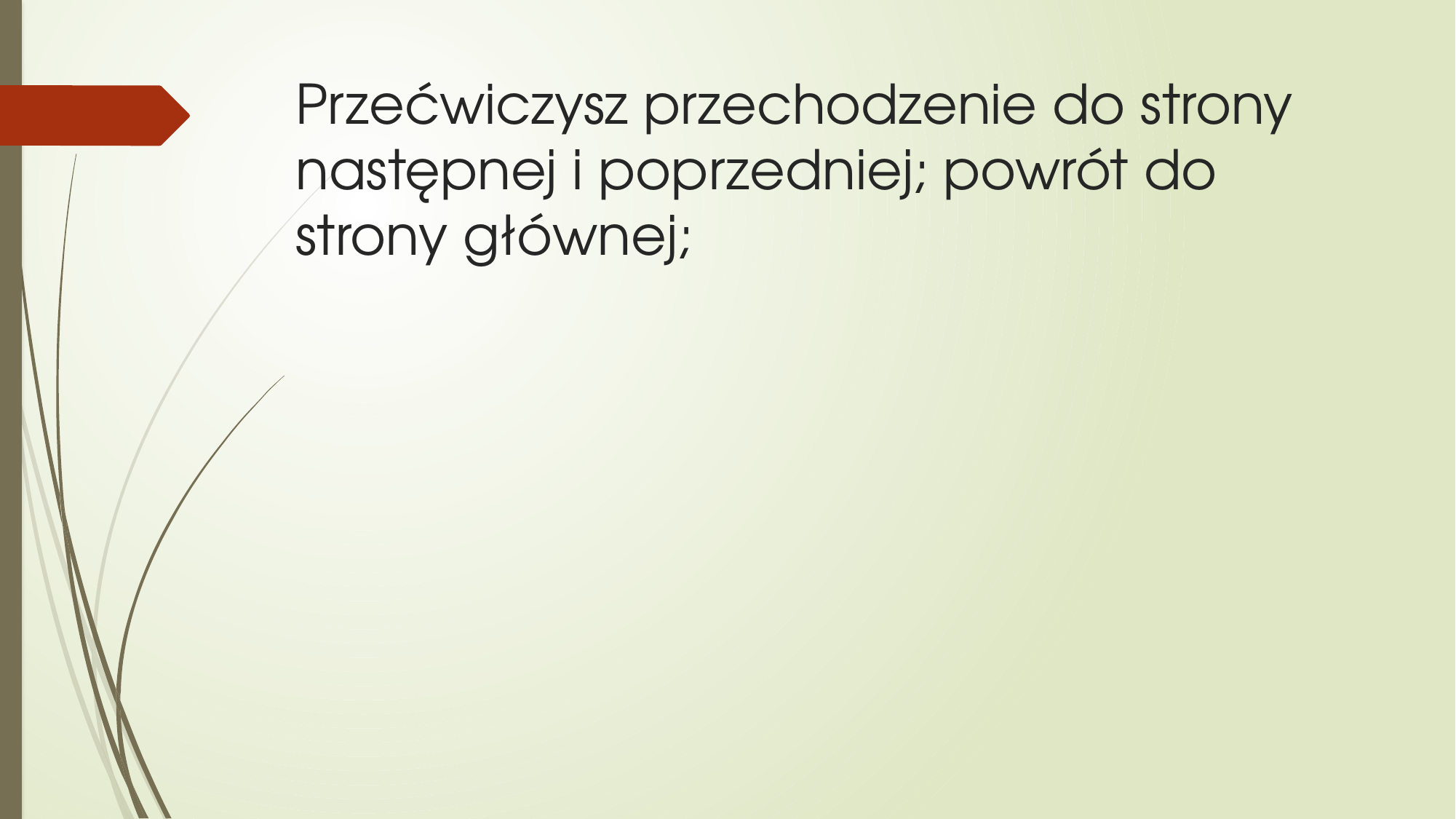

# Przećwiczysz przechodzenie do strony następnej i poprzedniej; powrót do strony głównej;